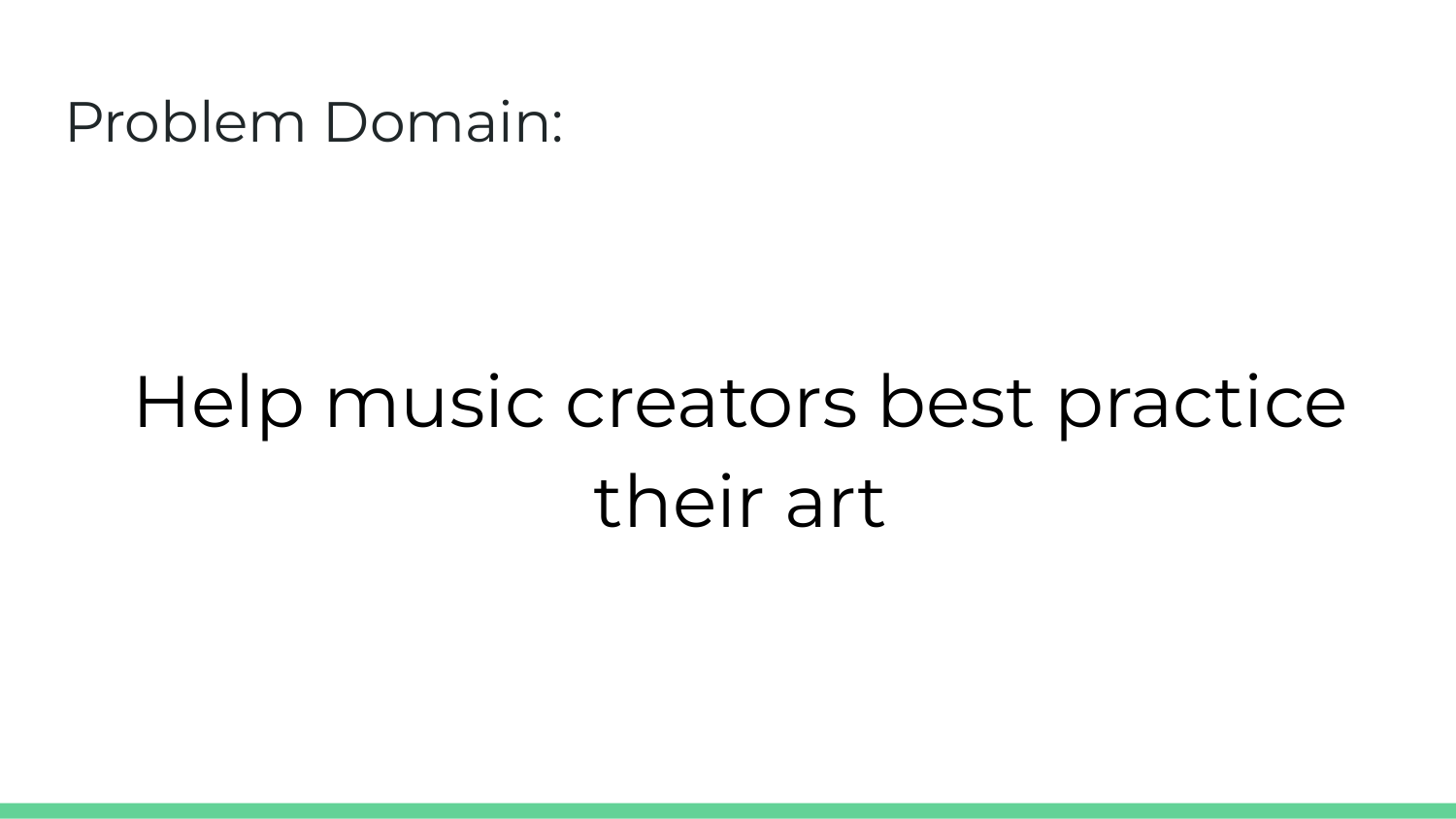

# Problem Domain:
Help music creators best practice their art